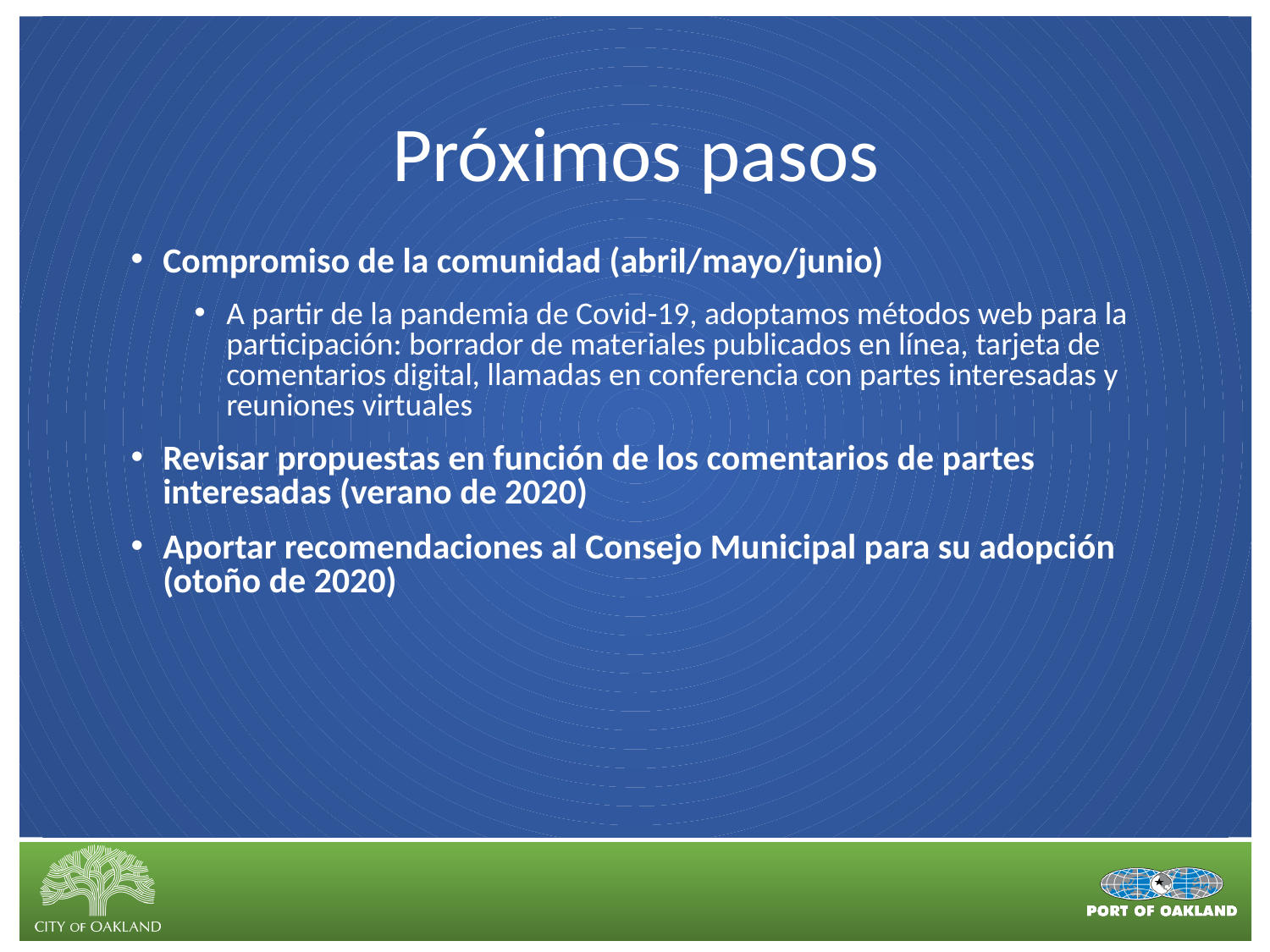

# Próximos pasos
Compromiso de la comunidad (abril/mayo/junio)
A partir de la pandemia de Covid-19, adoptamos métodos web para la participación: borrador de materiales publicados en línea, tarjeta de comentarios digital, llamadas en conferencia con partes interesadas y reuniones virtuales
Revisar propuestas en función de los comentarios de partes interesadas (verano de 2020)
Aportar recomendaciones al Consejo Municipal para su adopción (otoño de 2020)